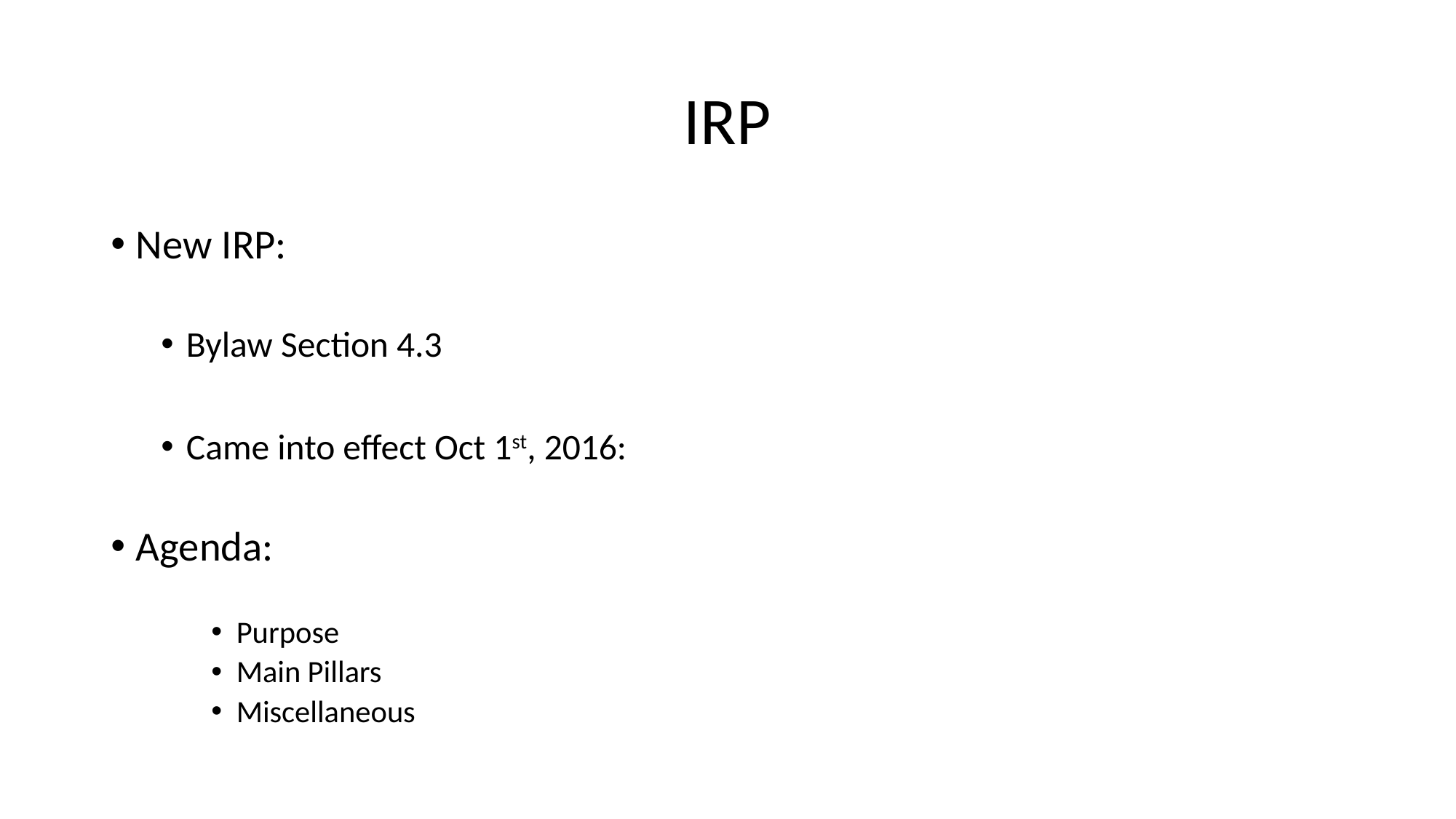

# IRP
New IRP:

Bylaw Section 4.3

Came into effect Oct 1st, 2016:

Agenda:

Purpose
Main Pillars
Miscellaneous